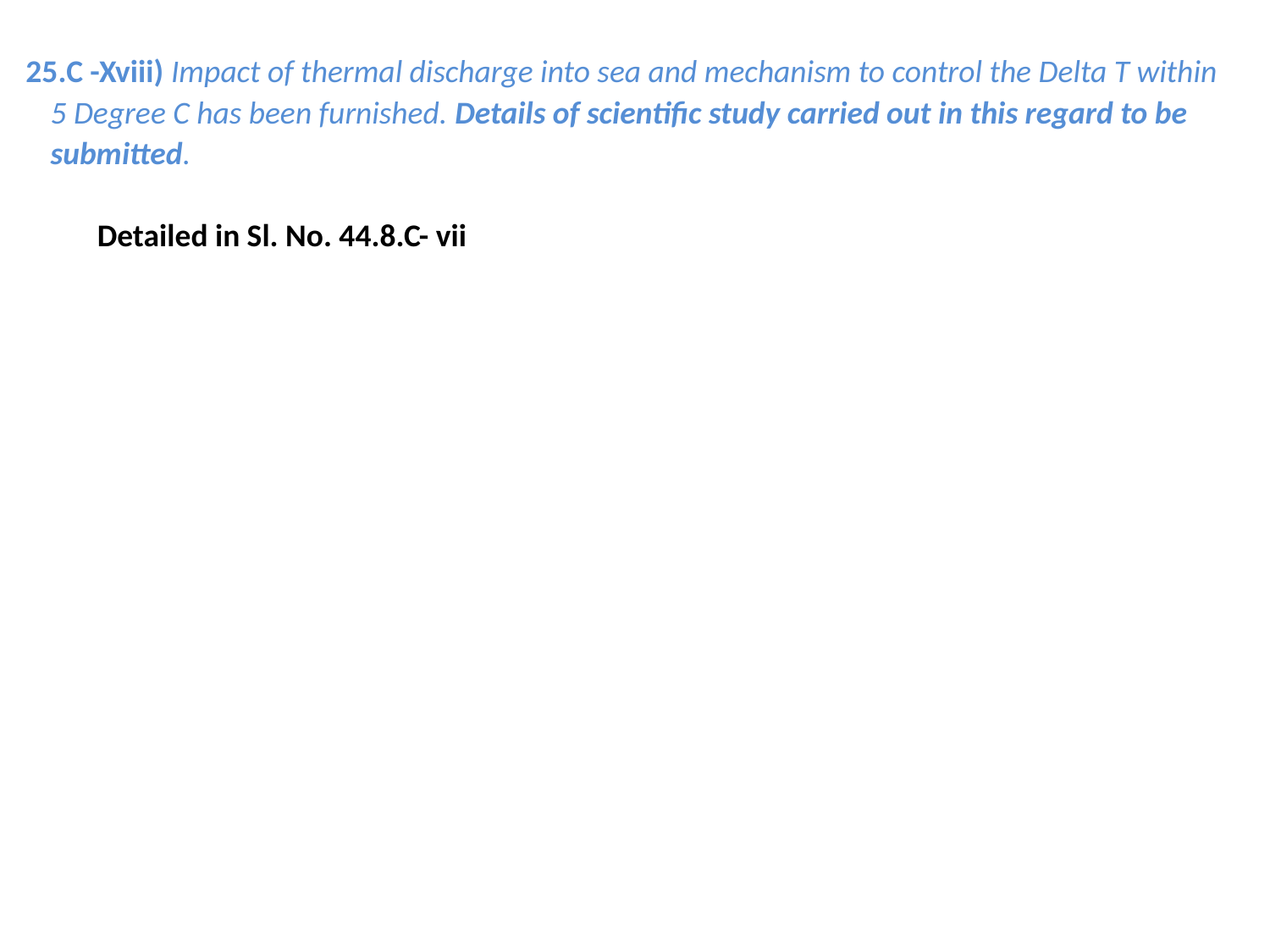

C -Xviii) Impact of thermal discharge into sea and mechanism to control the Delta T within 5 Degree C has been furnished. Details of scientific study carried out in this regard to be submitted.

Detailed in Sl. No. 44.8.C- vii